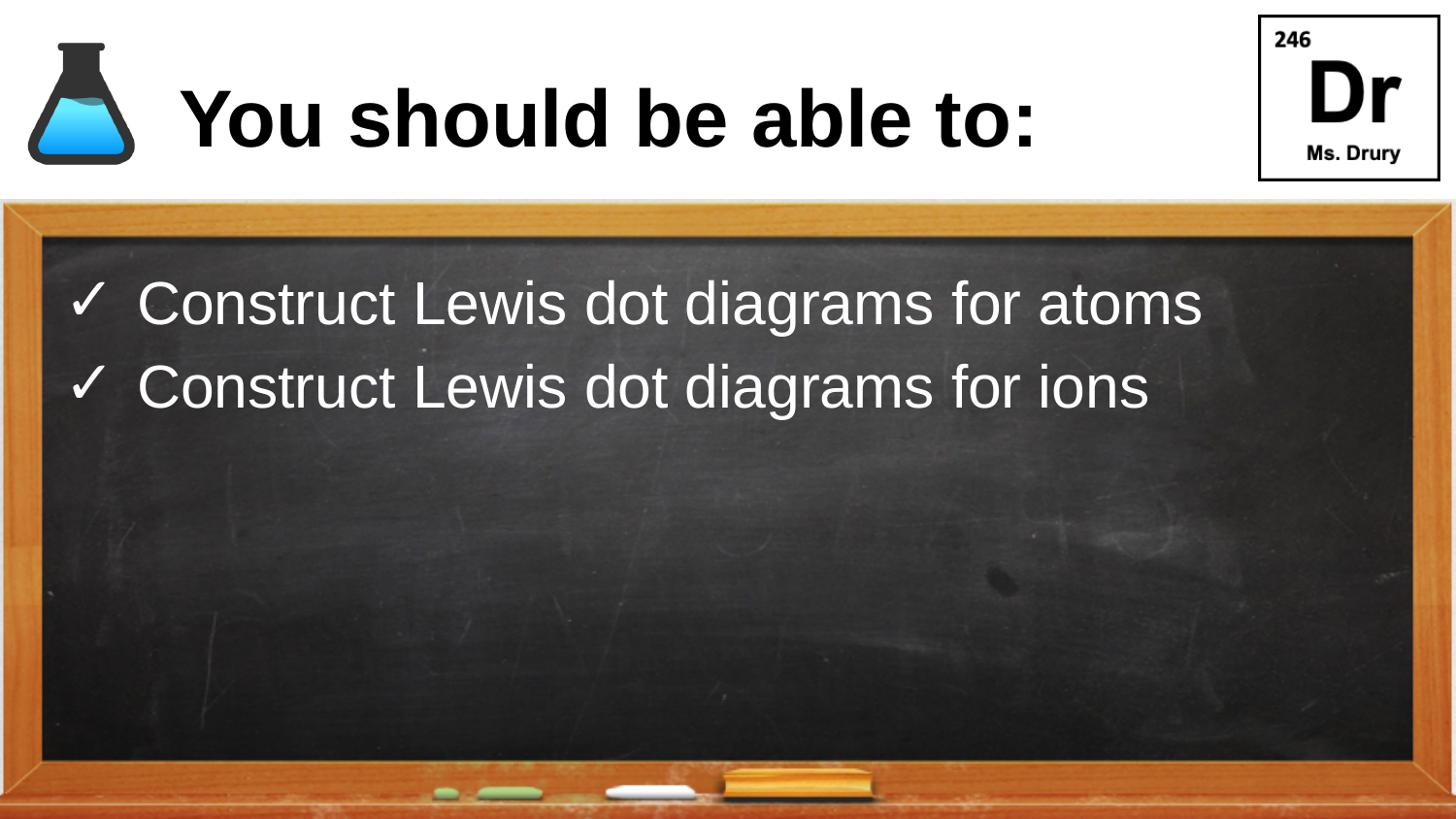

Construct Lewis dot diagrams for atoms
Construct Lewis dot diagrams for ions